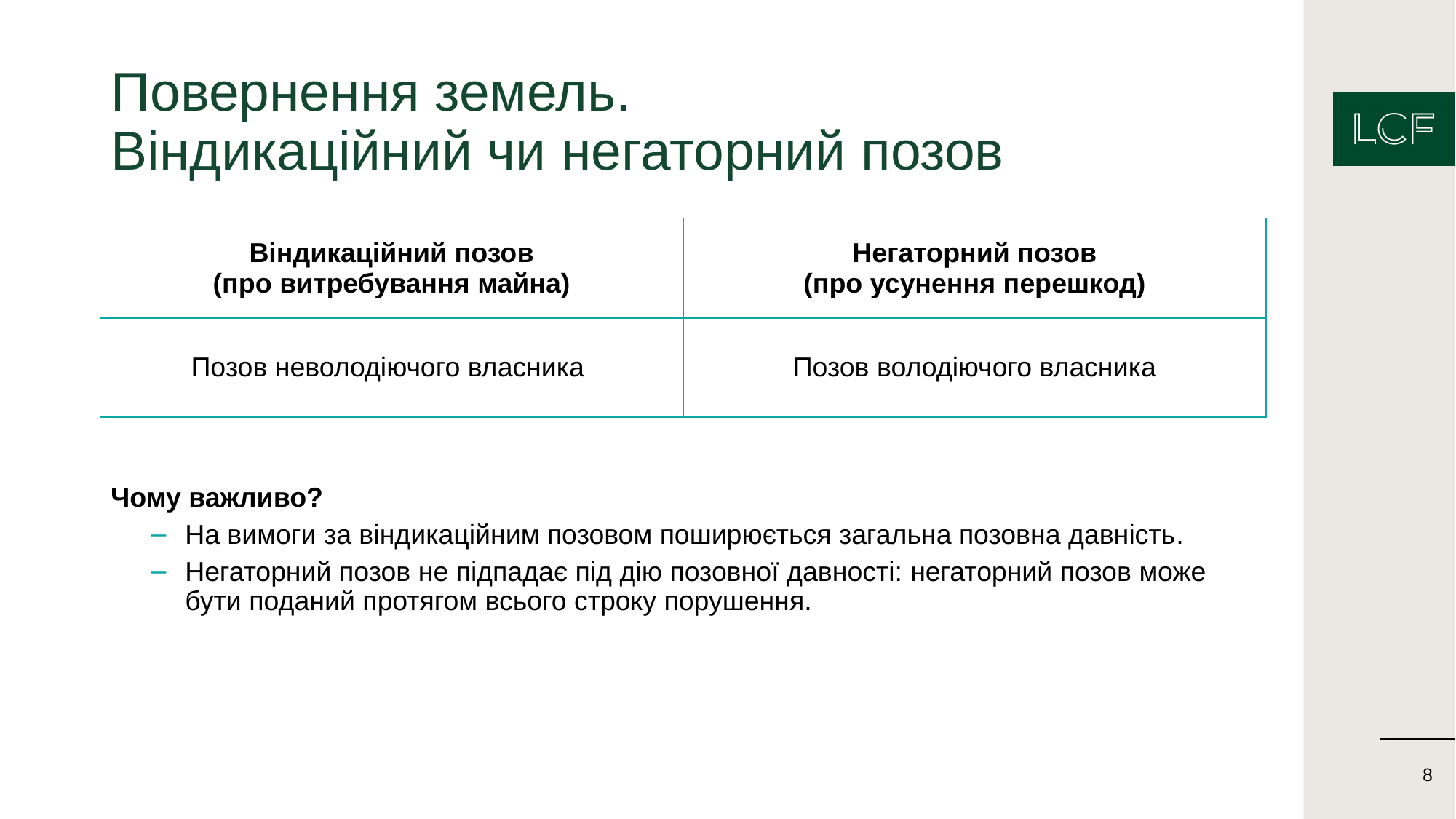

# Повернення земель. Віндикаційний чи негаторний позов
| Віндикаційний позов (про витребування майна) | Негаторний позов (про усунення перешкод) |
| --- | --- |
| Позов неволодіючого власника | Позов володіючого власника |
Чому важливо?
На вимоги за віндикаційним позовом поширюється загальна позовна давність.
Негаторний позов не підпадає під дію позовної давності: негаторний позов може бути поданий протягом всього строку порушення.